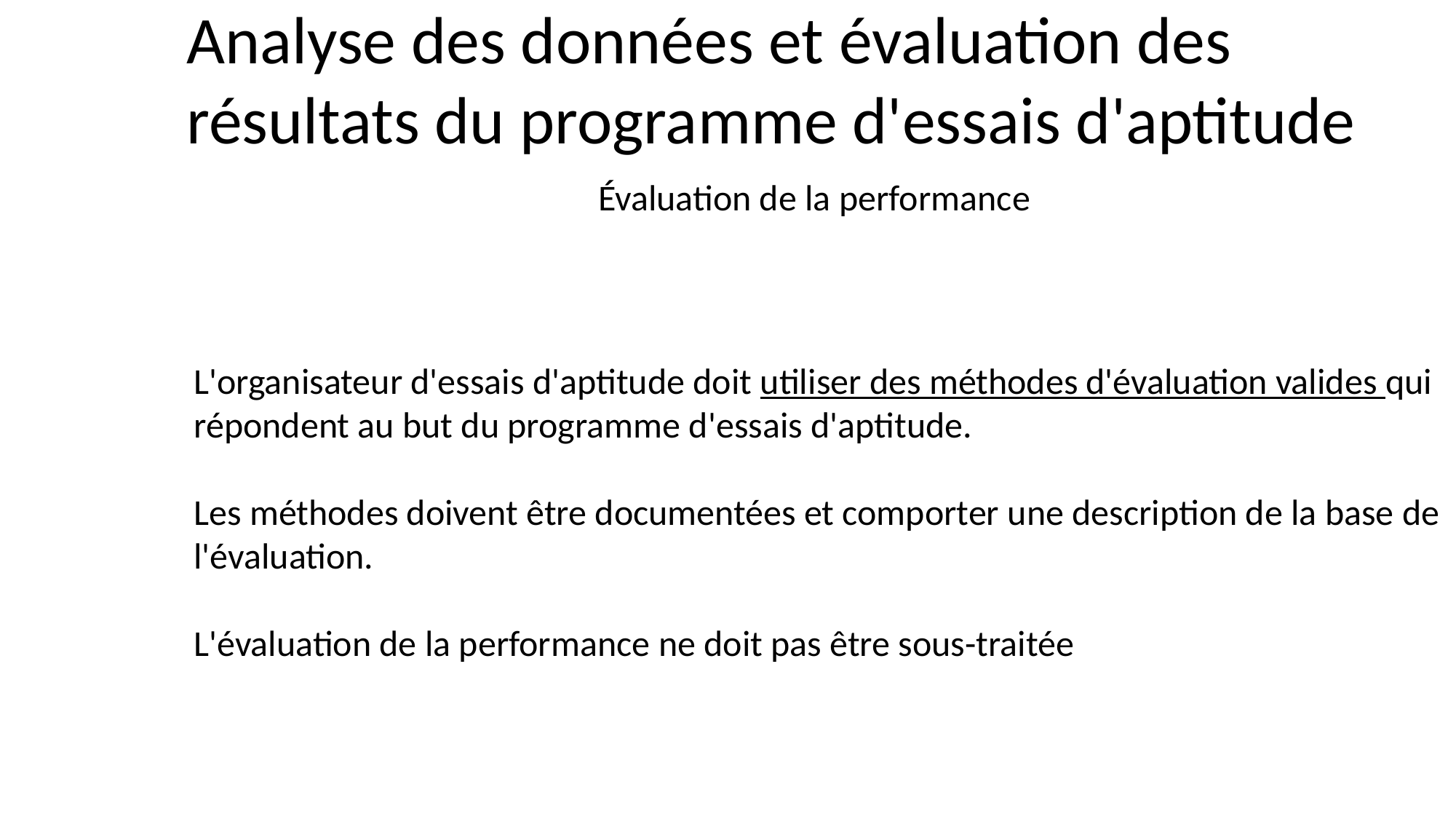

# Analyse des données et évaluation des résultats du programme d'essais d'aptitude
Évaluation de la performance
L'organisateur d'essais d'aptitude doit utiliser des méthodes d'évaluation valides qui répondent au but du programme d'essais d'aptitude.

Les méthodes doivent être documentées et comporter une description de la base de l'évaluation.

L'évaluation de la performance ne doit pas être sous-traitée